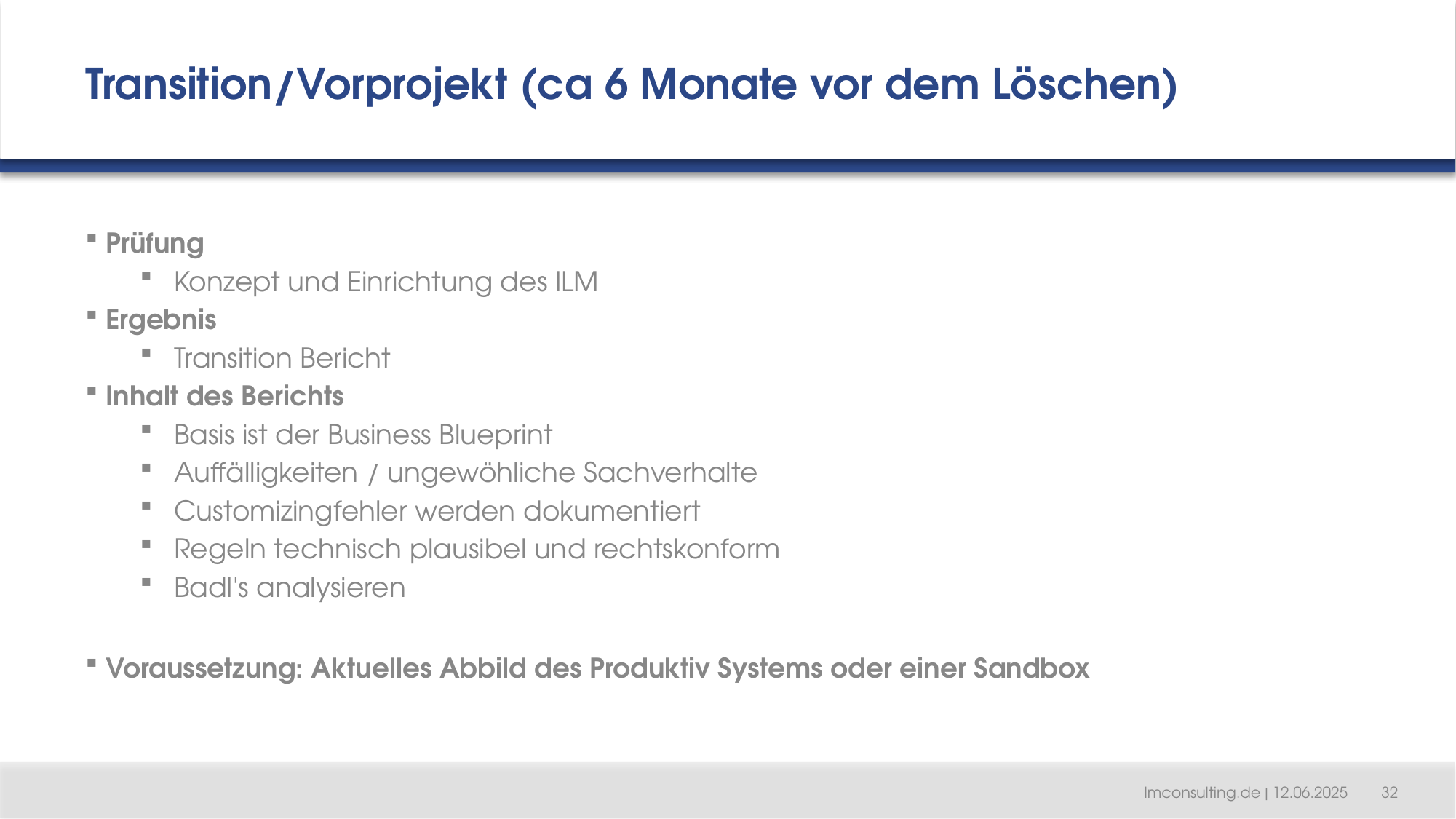

Transition/Vorprojekt (ca 6 Monate vor dem Löschen)
Prüfung
Konzept und Einrichtung des ILM
Ergebnis
Transition Bericht
Inhalt des Berichts
Basis ist der Business Blueprint
Auffälligkeiten / ungewöhliche Sachverhalte
Customizingfehler werden dokumentiert
Regeln technisch plausibel und rechtskonform
BadI's analysieren

Voraussetzung: Aktuelles Abbild des Produktiv Systems oder einer Sandbox